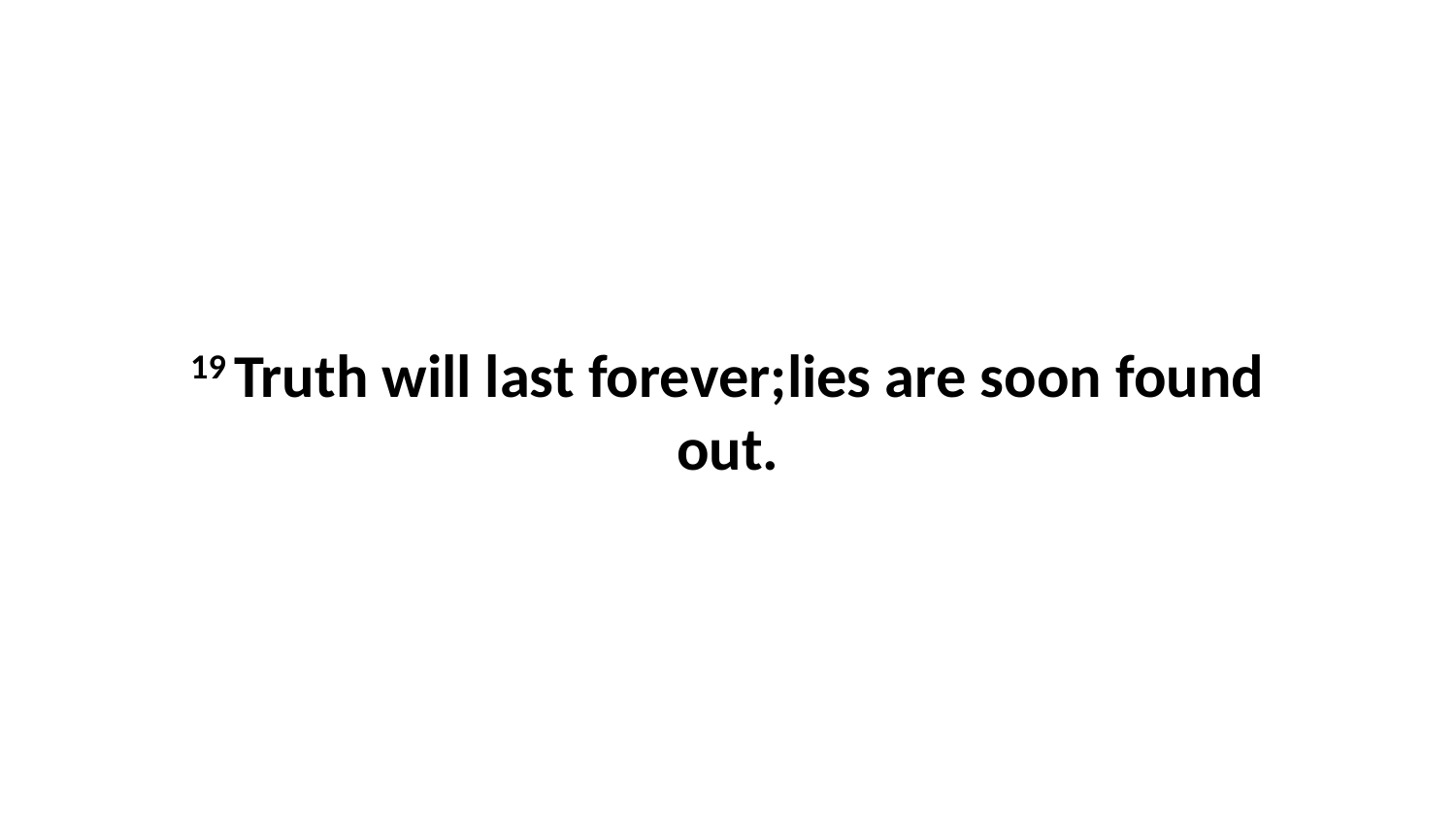

19 Truth will last forever;lies are soon found out.